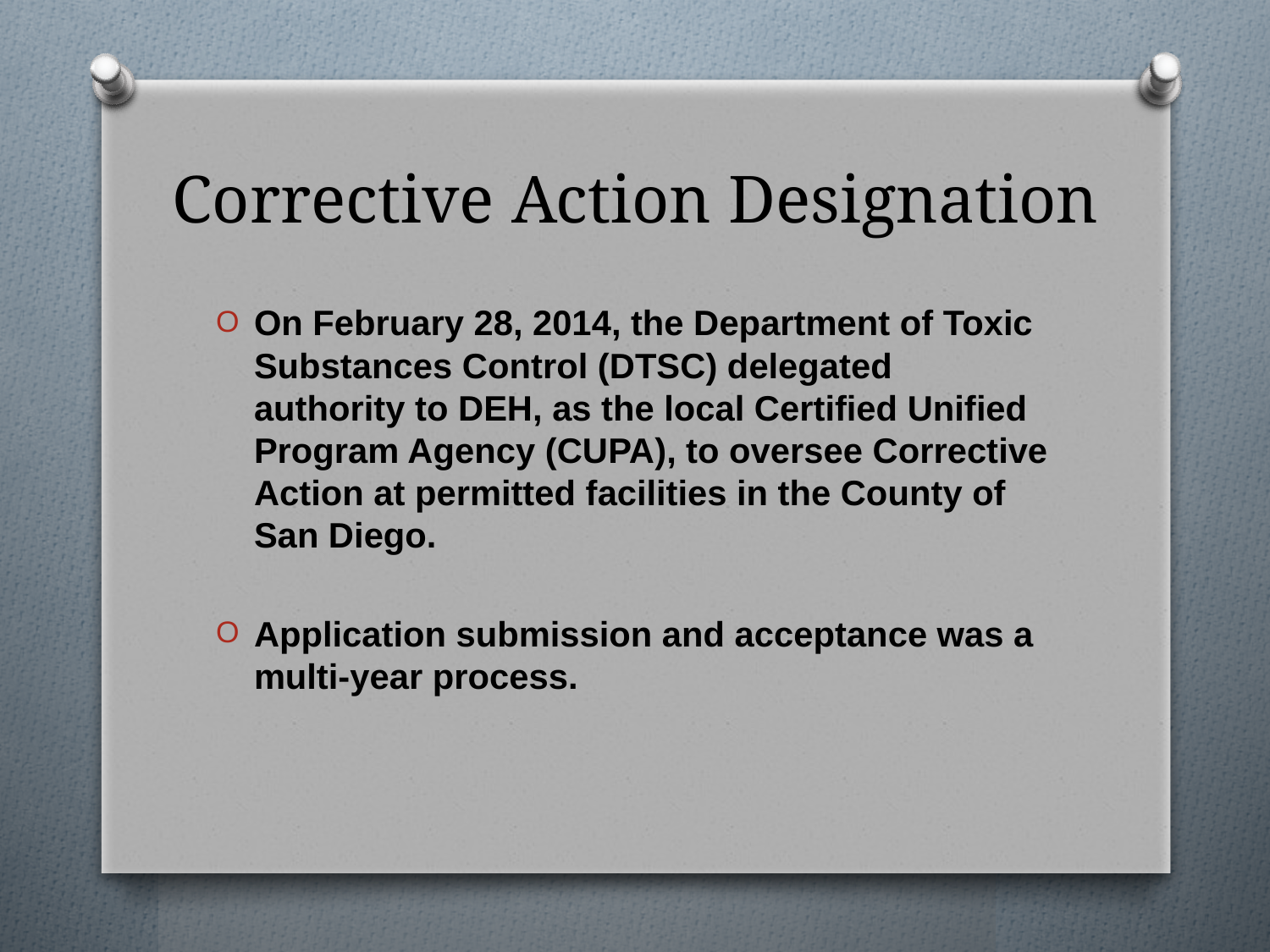

# Corrective Action Designation
On February 28, 2014, the Department of Toxic Substances Control (DTSC) delegated authority to DEH, as the local Certified Unified Program Agency (CUPA), to oversee Corrective Action at permitted facilities in the County of San Diego.

Application submission and acceptance was a multi-year process.